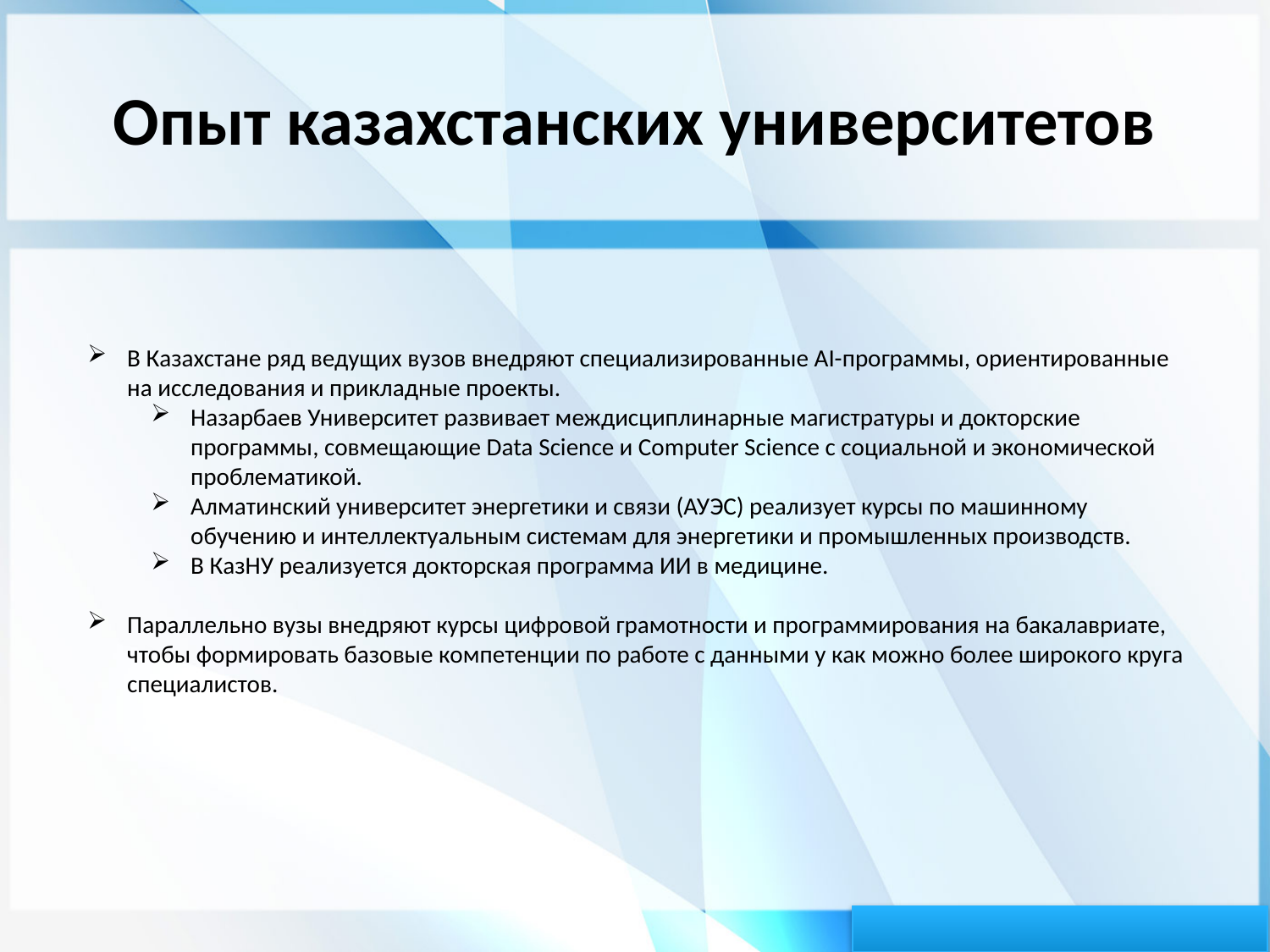

# Опыт казахстанских университетов
В Казахстане ряд ведущих вузов внедряют специализированные AI-программы, ориентированные на исследования и прикладные проекты.
Назарбаев Университет развивает междисциплинарные магистратуры и докторские программы, совмещающие Data Science и Computer Science с социальной и экономической проблематикой.
Алматинский университет энергетики и связи (АУЭС) реализует курсы по машинному обучению и интеллектуальным системам для энергетики и промышленных производств.
В КазНУ реализуется докторская программа ИИ в медицине.

Параллельно вузы внедряют курсы цифровой грамотности и программирования на бакалавриате, чтобы формировать базовые компетенции по работе с данными у как можно более широкого круга специалистов.